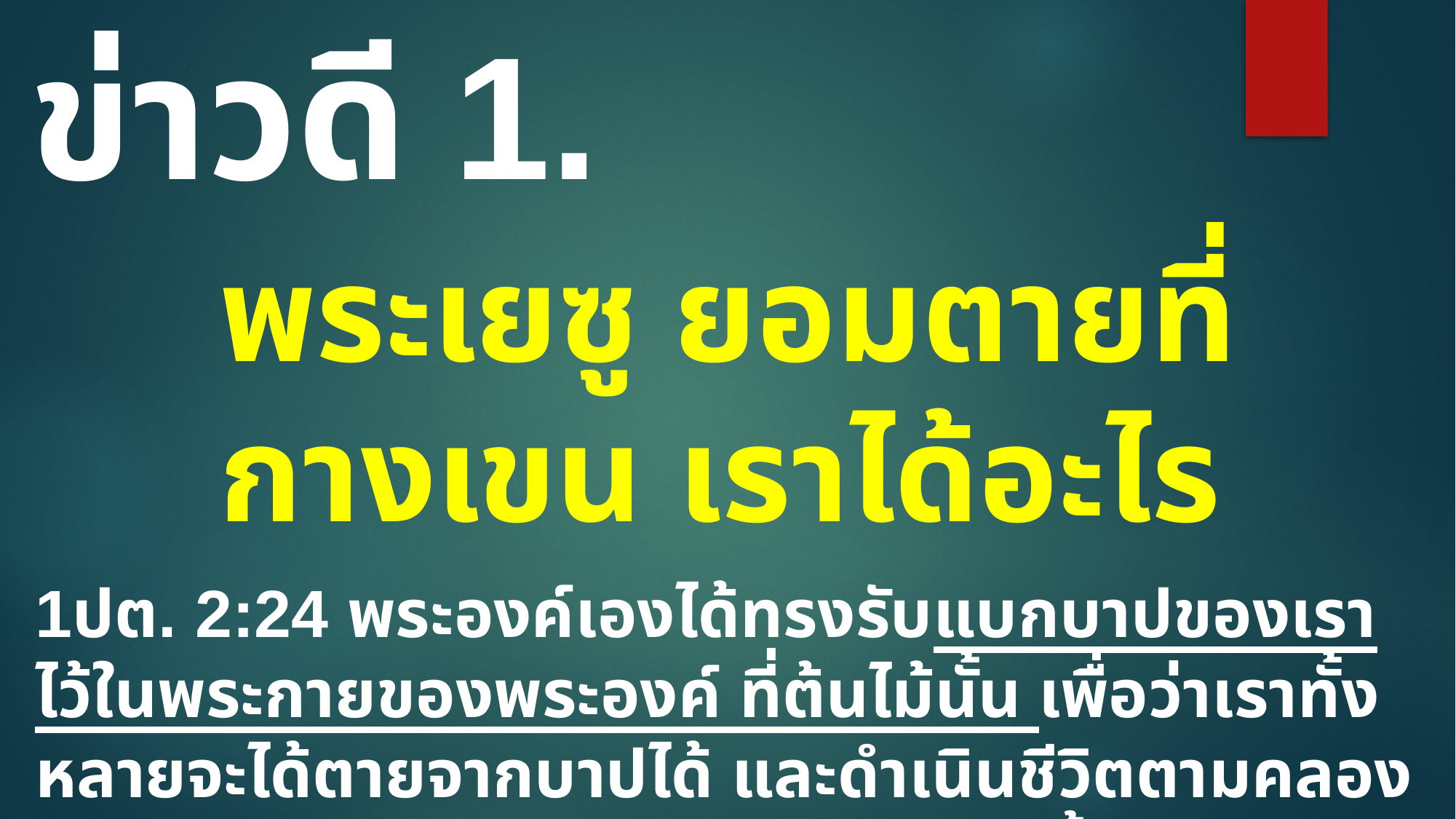

​ข่าวดี 1.
​​พระ​เยซู ยอมตายที่กางเขน เราได้อะไร
1ปต. 2:24 ​พระ​องค์​เอง​ได้​ทรง​รับ​แบก​บาป​ของ​เรา​ไว้​ใน​พระ​กาย​ของ​พระ​องค์ ที่​ต้นไม้​นั้น เพื่อ​ว่า​เรา​ทั้ง​หลาย​จะ​ได้​ตาย​จาก​บาป​ได้ และ​ดำเนิน​ชีวิต​ตาม​คลอง​ธรรม ด้วย​บาดแผล​ของ​พระ​องค์ ท่าน​ทั้ง​หลาย​จึง​ได้รับ​การ​รักษา​ให้​หาย